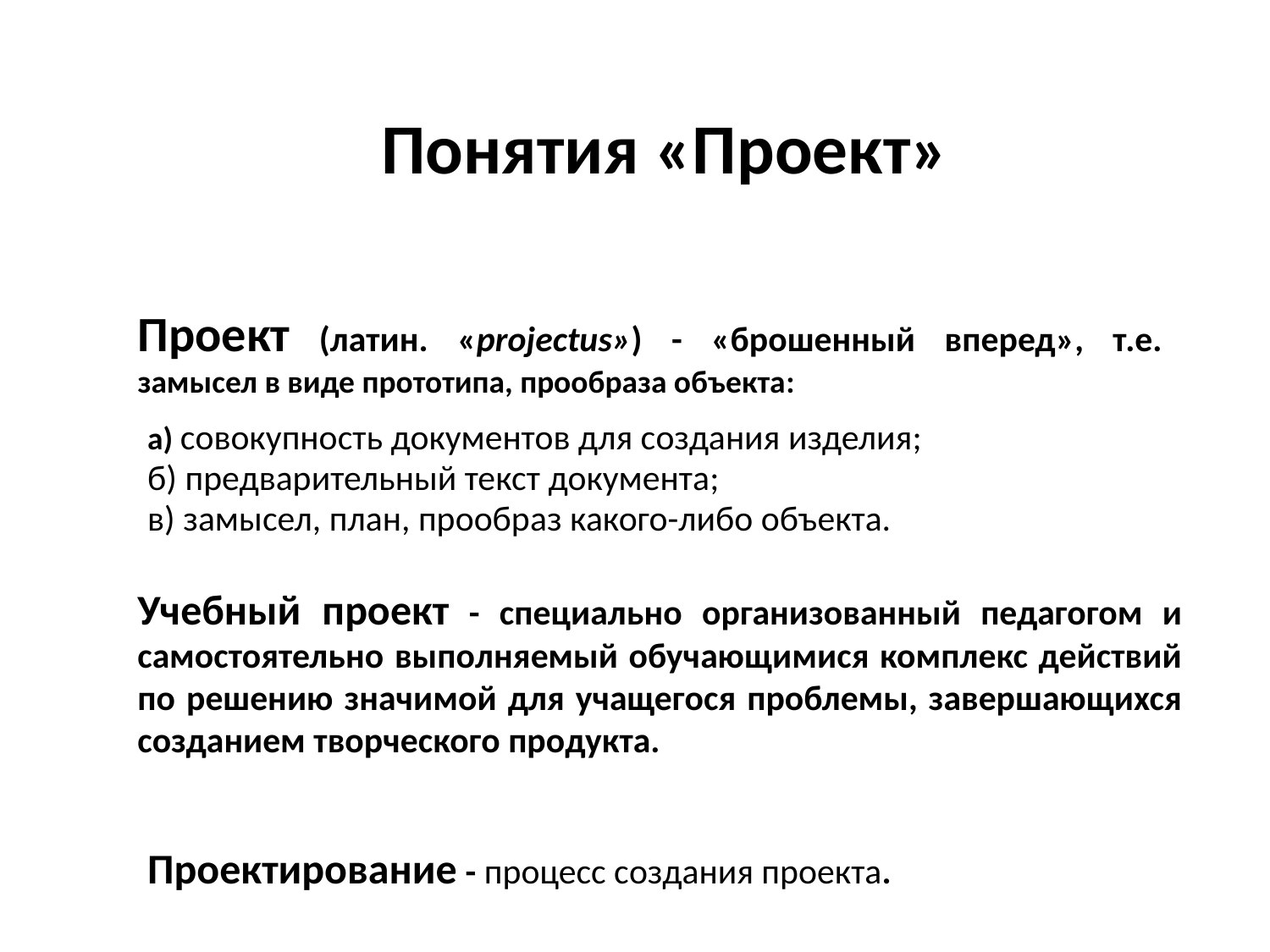

# Понятия «Проект»
Проект (латин. «projectus») - «брошенный вперед», т.е. замысел в виде прототипа, прообраза объекта:
а) совокупность документов для создания изделия;
б) предварительный текст документа;
в) замысел, план, прообраз какого-либо объекта.
Учебный проект - специально организованный педагогом и самостоятельно выполняемый обучающимися комплекс действий по решению значимой для учащегося проблемы, завершающихся созданием творческого продукта.
Проектирование - процесс создания проекта.